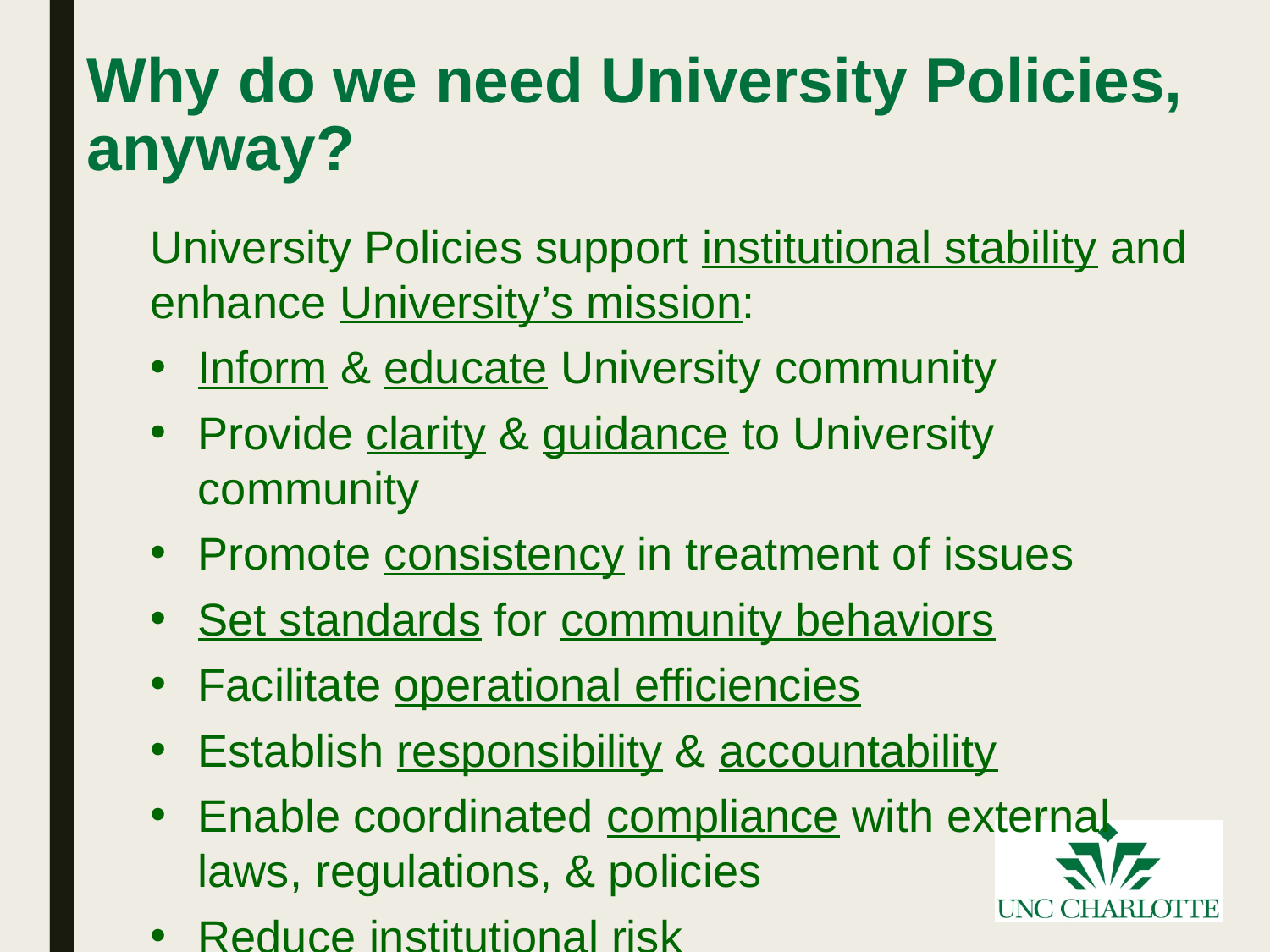

# Why do we need University Policies, anyway?
University Policies support institutional stability and enhance University’s mission:
Inform & educate University community
Provide clarity & guidance to University community
Promote consistency in treatment of issues
Set standards for community behaviors
Facilitate operational efficiencies
Establish responsibility & accountability
Enable coordinated compliance with external laws, regulations, & policies
Reduce institutional risk